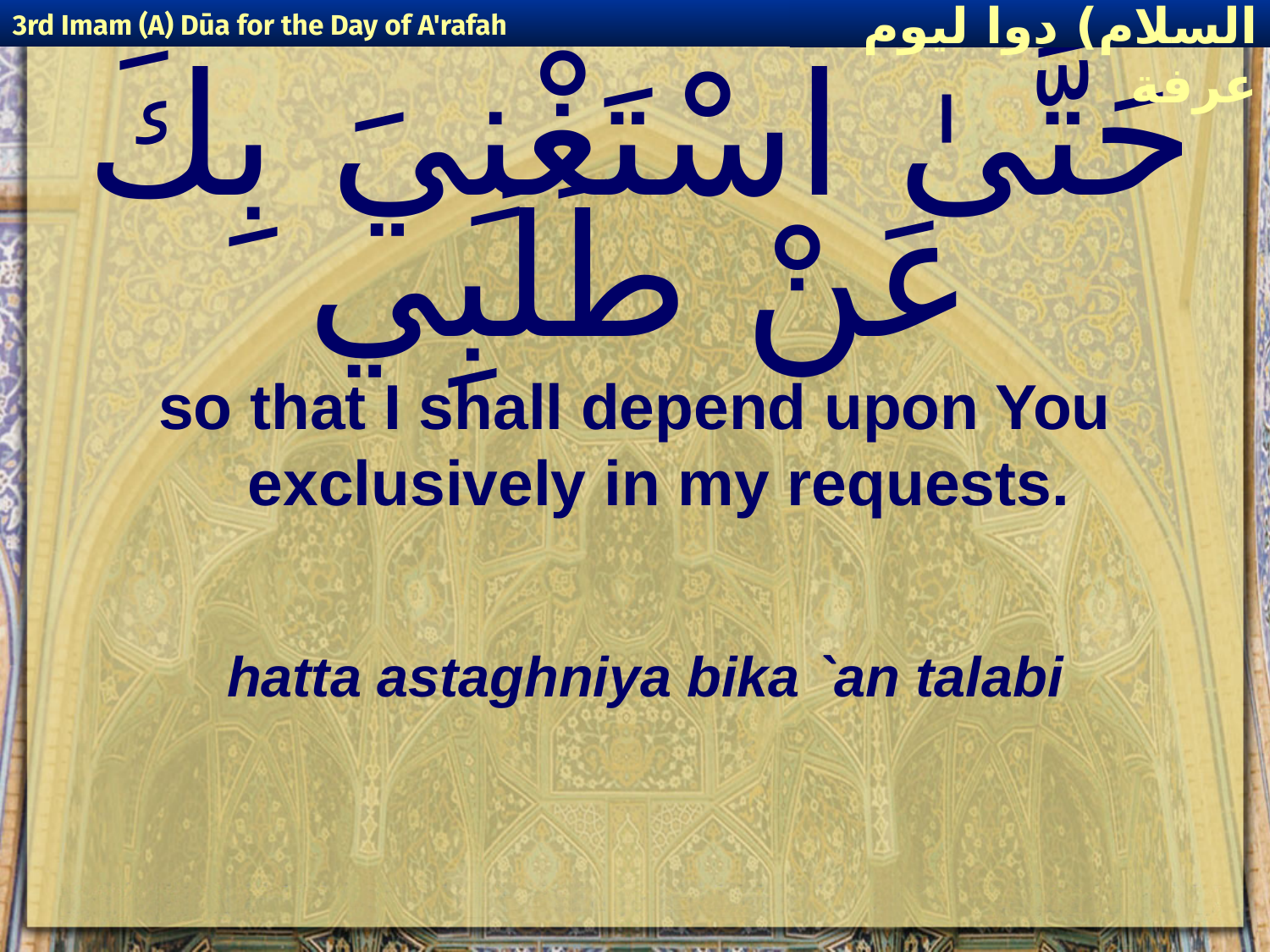

3rd Imam (A) Dūa for the Day of A'rafah
إمام حسين(عليه السلام) دوا ليوم عرفة
# حَتَّىٰ اسْتَغْنِيَ بِكَ عَنْ طَلَبِي
so that I shall depend upon You exclusively in my requests.
hatta astaghniya bika `an talabi